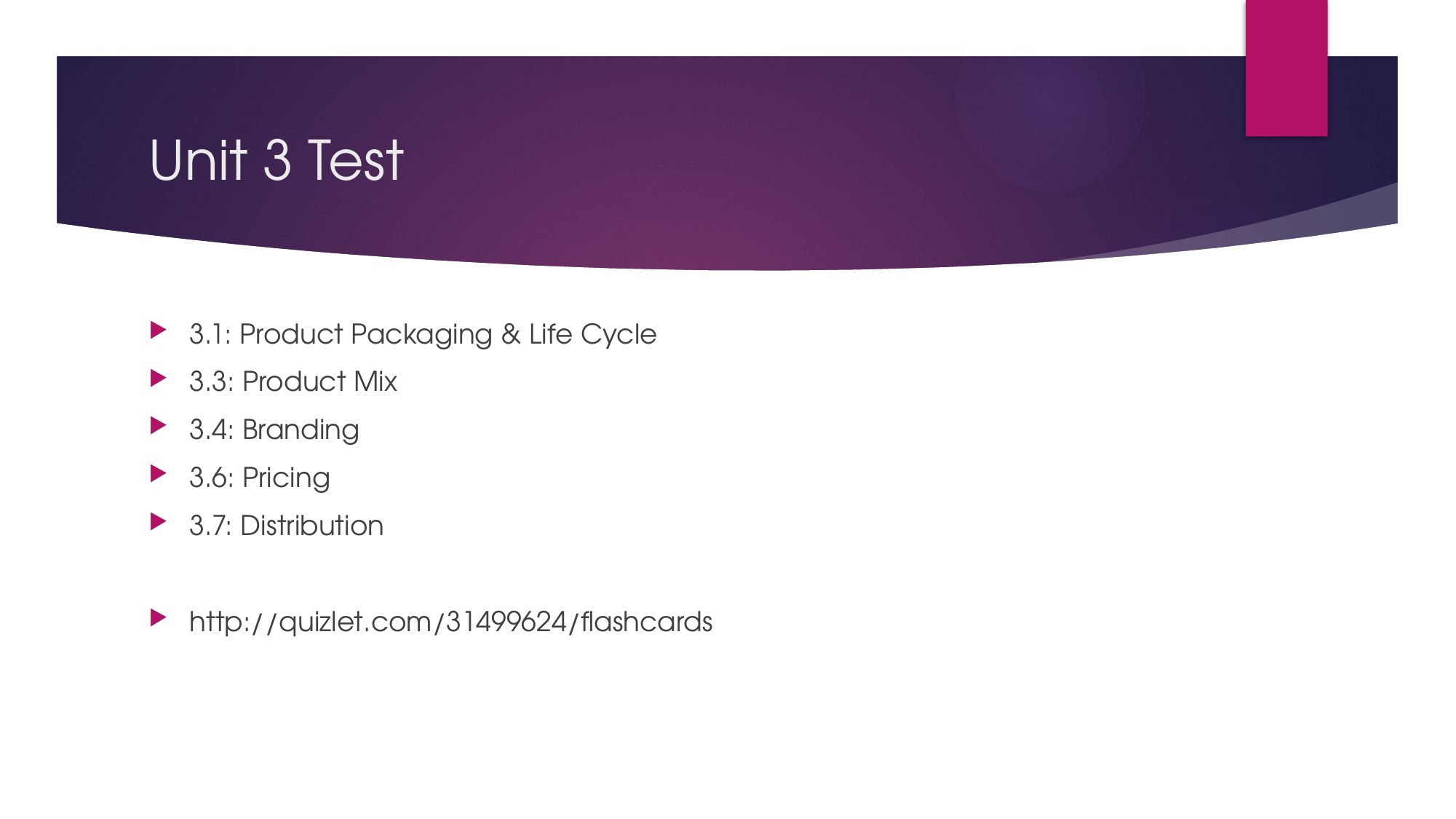

# Unit 3 Test
3.1: Product Packaging & Life Cycle
3.3: Product Mix
3.4: Branding
3.6: Pricing
3.7: Distribution

http://quizlet.com/31499624/flashcards